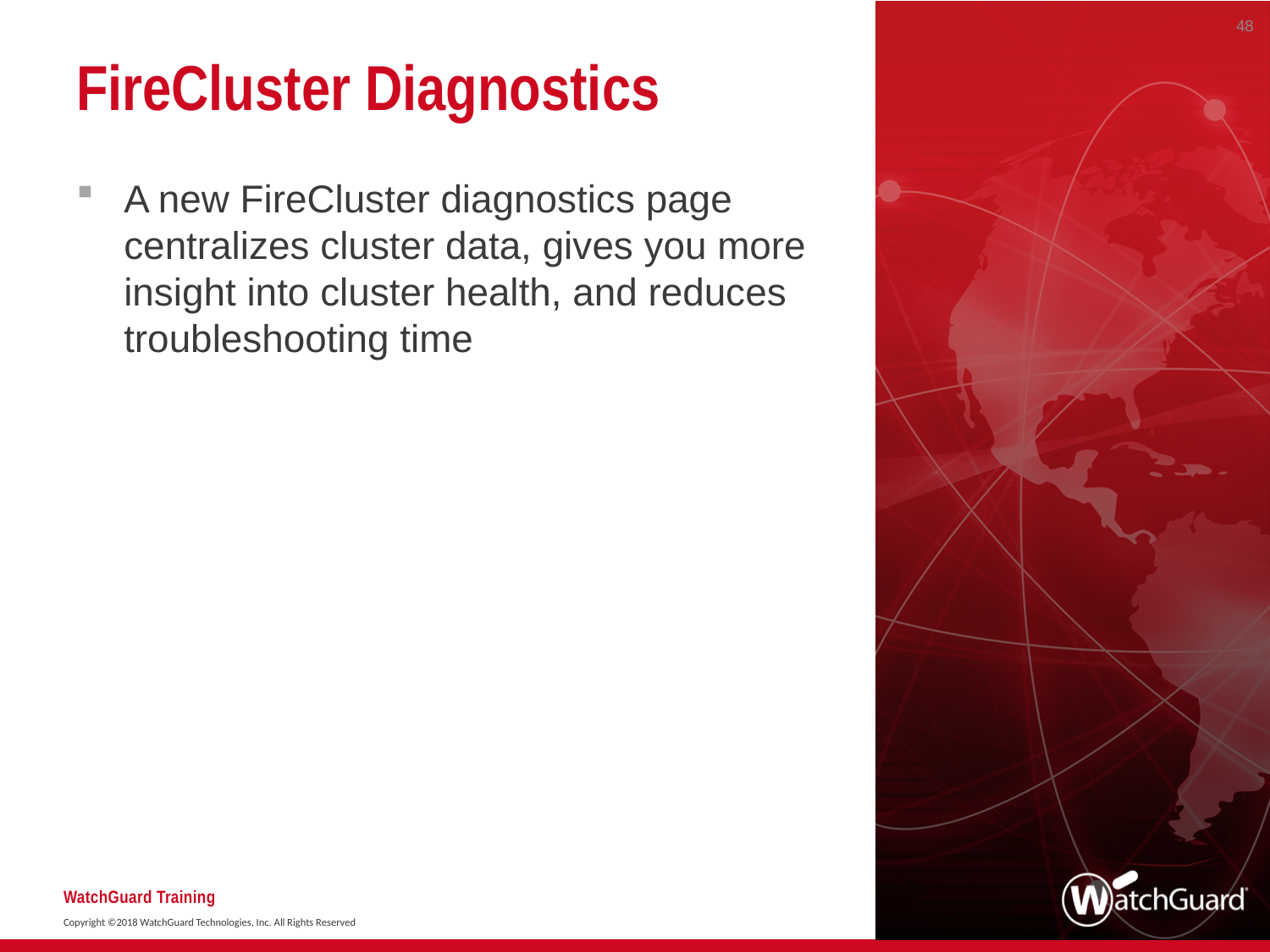

48
# FireCluster Diagnostics
A new FireCluster diagnostics page centralizes cluster data, gives you more insight into cluster health, and reduces troubleshooting time